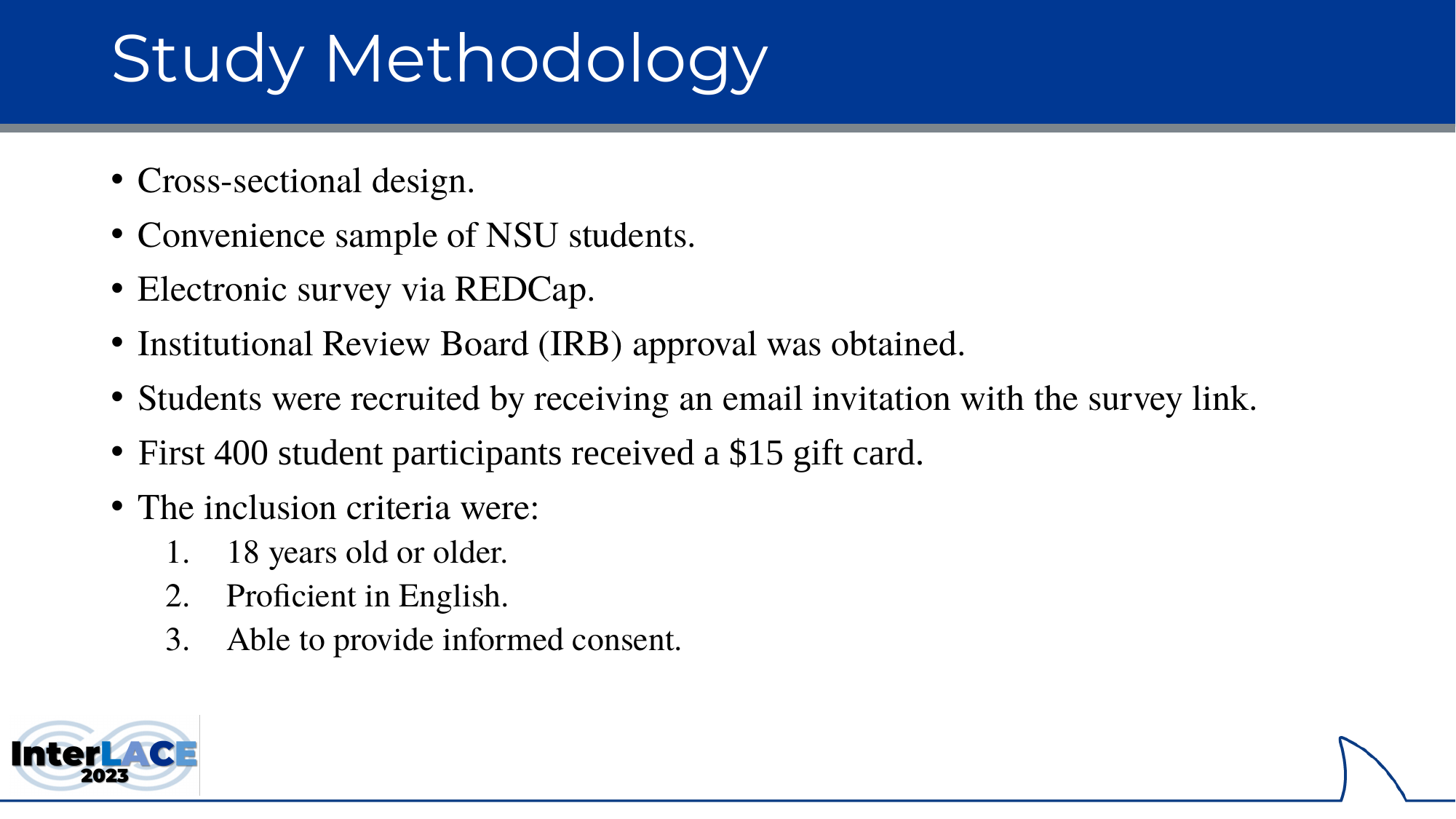

# Study Methodology
Cross-sectional design.
Convenience sample of NSU students.
Electronic survey via REDCap.
Institutional Review Board (IRB) approval was obtained.
Students were recruited by receiving an email invitation with the survey link.
First 400 student participants received a $15 gift card.
The inclusion criteria were:
18 years old or older.
Proficient in English.
Able to provide informed consent.